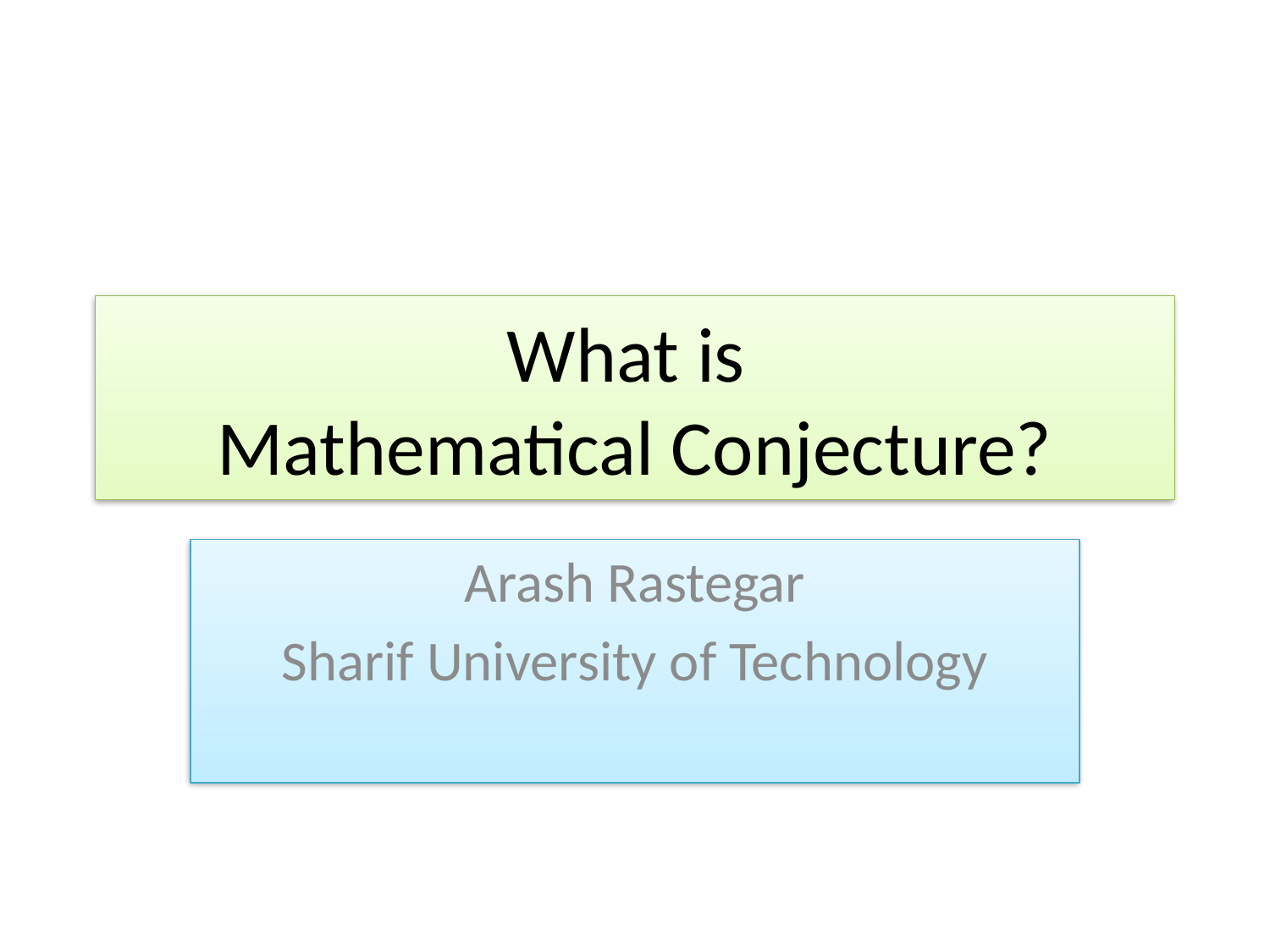

# What is Mathematical Conjecture?
Arash Rastegar
Sharif University of Technology